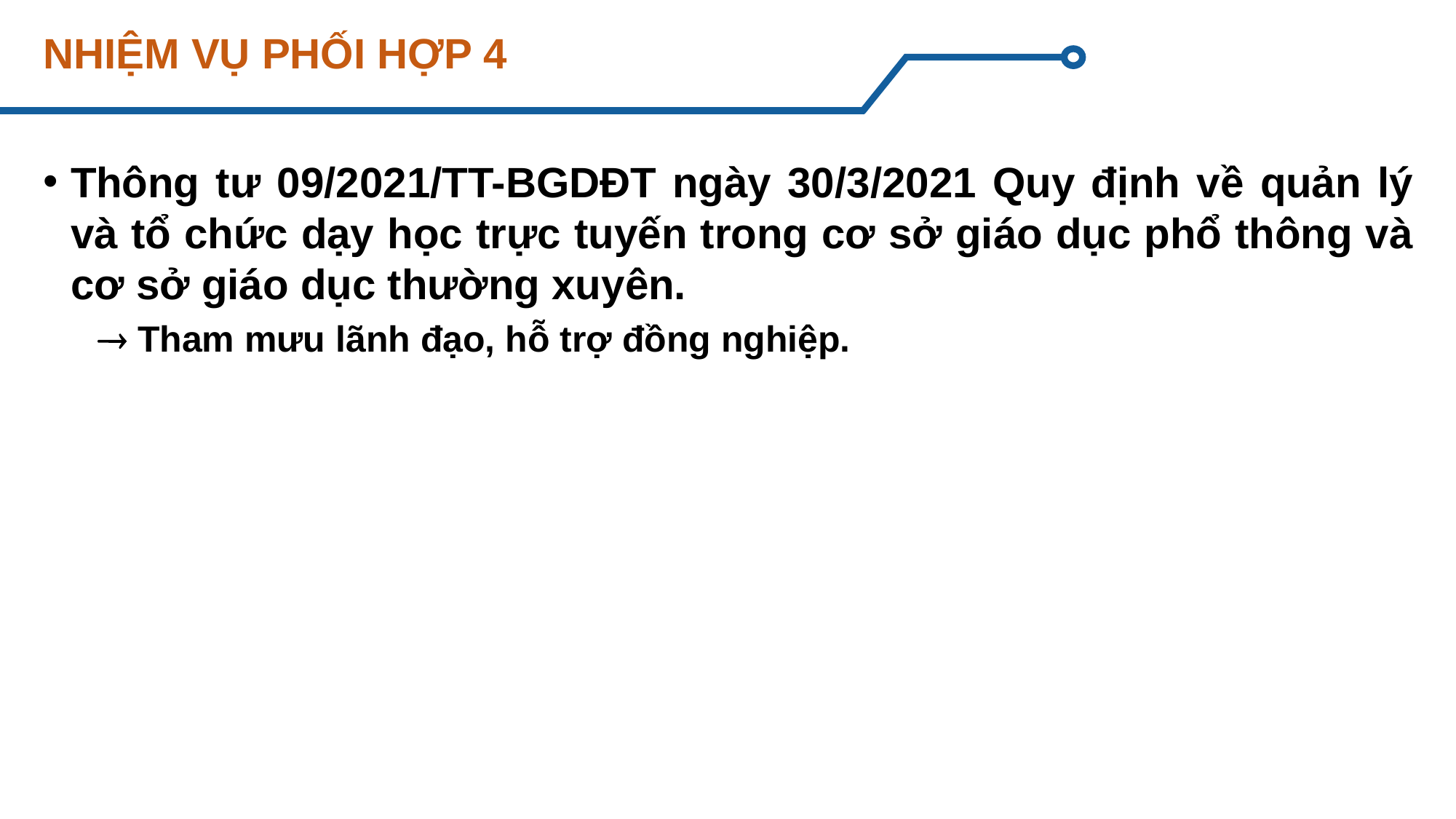

# NHIỆM VỤ PHỐI HỢP 4
Thông tư 09/2021/TT-BGDĐT ngày 30/3/2021 Quy định về quản lý và tổ chức dạy học trực tuyến trong cơ sở giáo dục phổ thông và cơ sở giáo dục thường xuyên.
→ Tham mưu lãnh đạo, hỗ trợ đồng nghiệp.